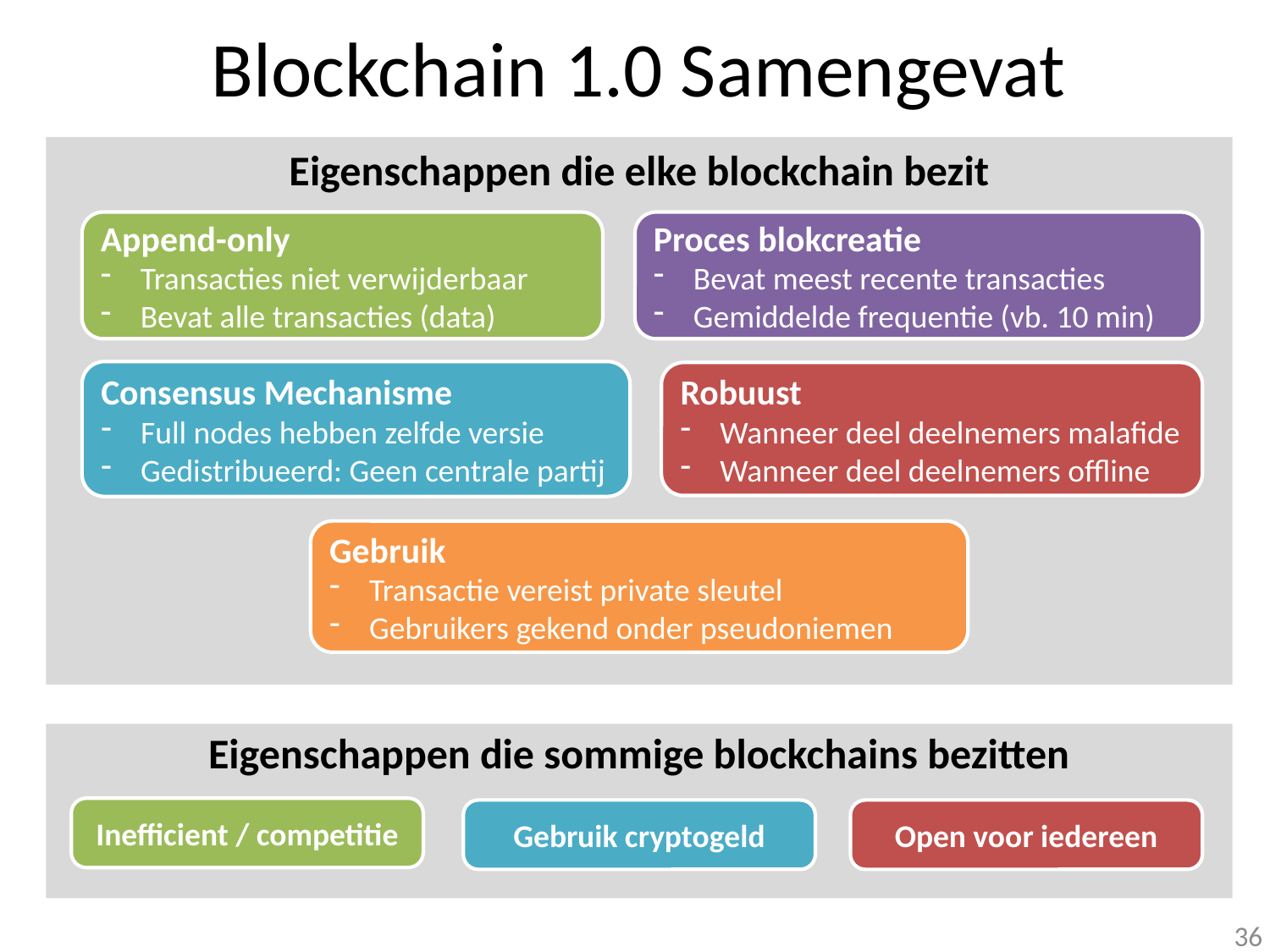

# Blockchain 1.0 Samengevat

Eigenschappen die elke blockchain bezit
Append-only
Transacties niet verwijderbaar
Bevat alle transacties (data)
Proces blokcreatie
Bevat meest recente transacties
Gemiddelde frequentie (vb. 10 min)
Consensus Mechanisme
Full nodes hebben zelfde versie
Gedistribueerd: Geen centrale partij
Robuust
Wanneer deel deelnemers malafide
Wanneer deel deelnemers offline
Gebruik
Transactie vereist private sleutel
Gebruikers gekend onder pseudoniemen
Eigenschappen die sommige blockchains bezitten

Inefficient / competitie
Gebruik cryptogeld
Open voor iedereen
36